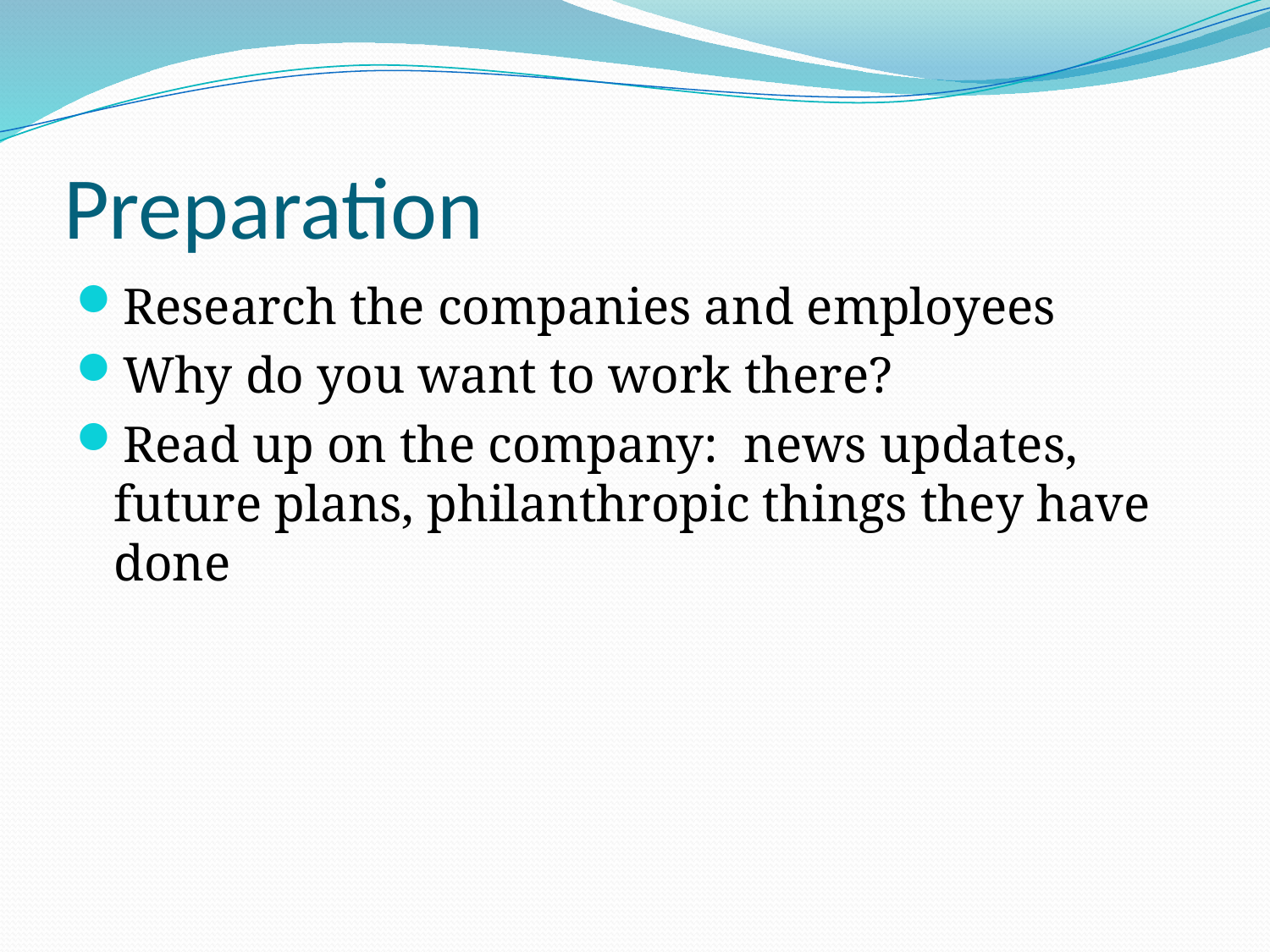

# Preparation
Research the companies and employees
Why do you want to work there?
Read up on the company:  news updates, future plans, philanthropic things they have done